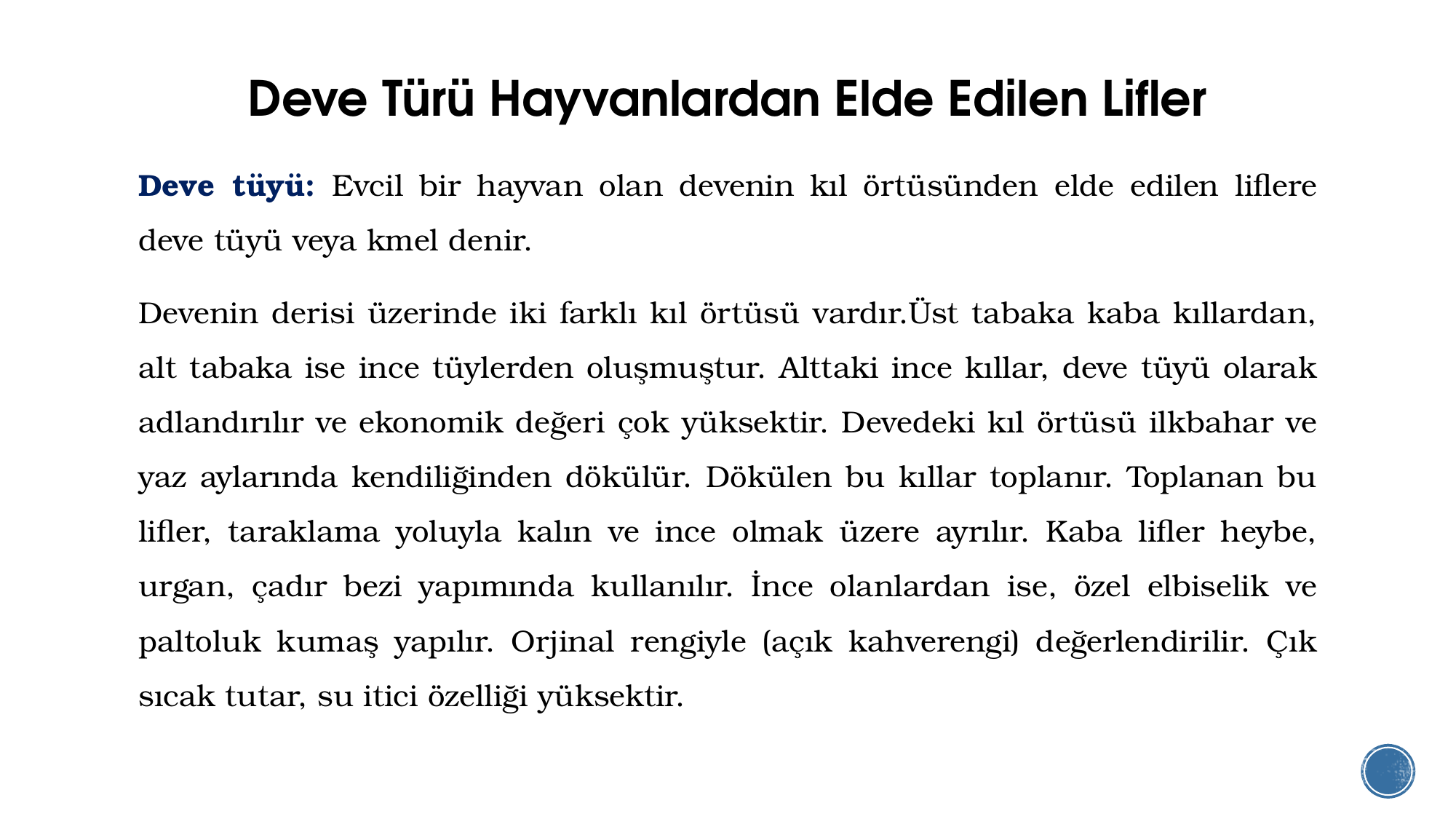

# Deve Türü Hayvanlardan Elde Edilen Lifler
Deve tüyü: Evcil bir hayvan olan devenin kıl örtüsünden elde edilen liflere deve tüyü veya kmel denir.
Devenin derisi üzerinde iki farklı kıl örtüsü vardır.Üst tabaka kaba kıllardan, alt tabaka ise ince tüylerden oluşmuştur. Alttaki ince kıllar, deve tüyü olarak adlandırılır ve ekonomik değeri çok yüksektir. Devedeki kıl örtüsü ilkbahar ve yaz aylarında kendiliğinden dökülür. Dökülen bu kıllar toplanır. Toplanan bu lifler, taraklama yoluyla kalın ve ince olmak üzere ayrılır. Kaba lifler heybe, urgan, çadır bezi yapımında kullanılır. İnce olanlardan ise, özel elbiselik ve paltoluk kumaş yapılır. Orjinal rengiyle (açık kahverengi) değerlendirilir. Çık sıcak tutar, su itici özelliği yüksektir.